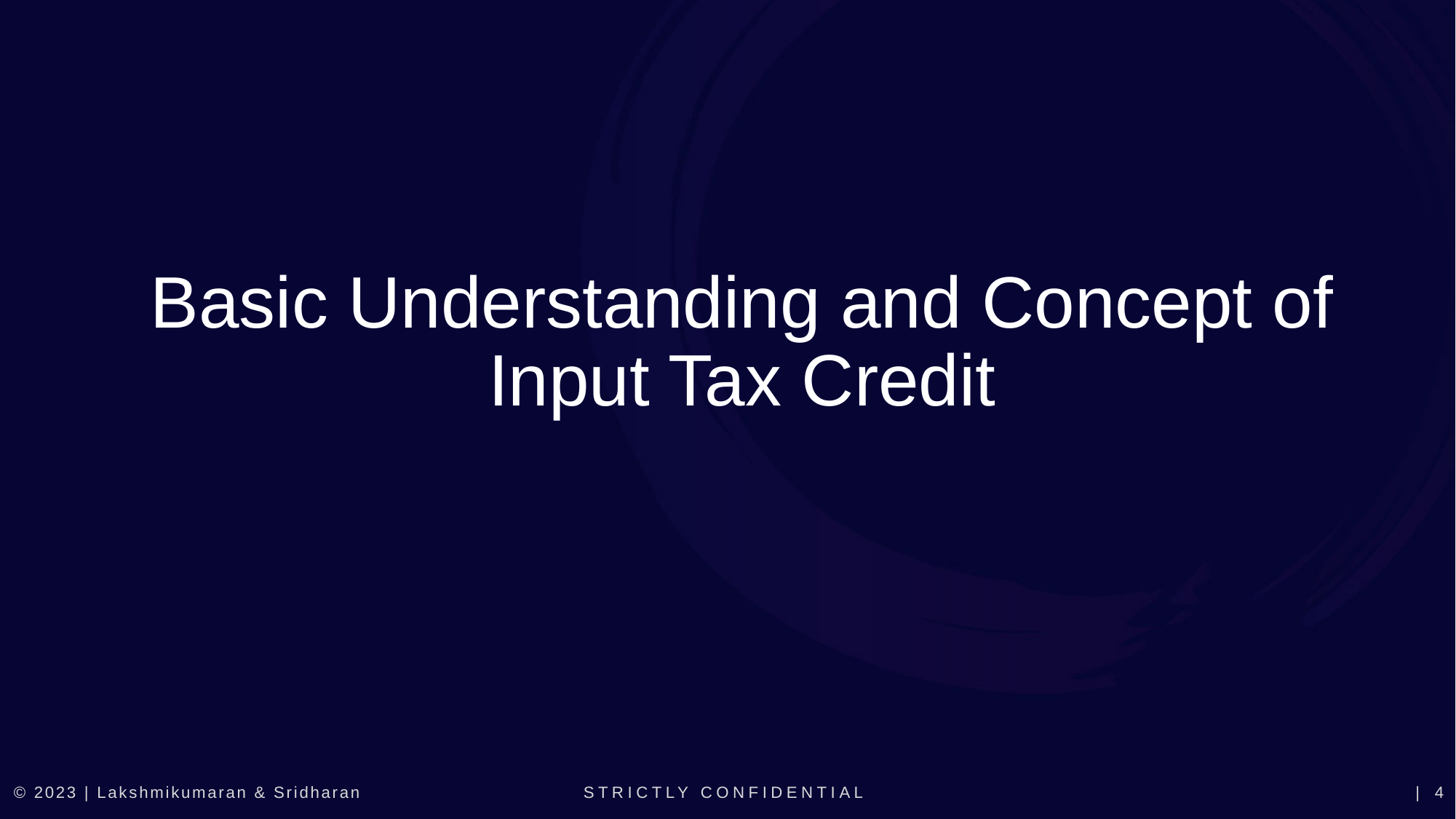

Basic Understanding and Concept of Input Tax Credit